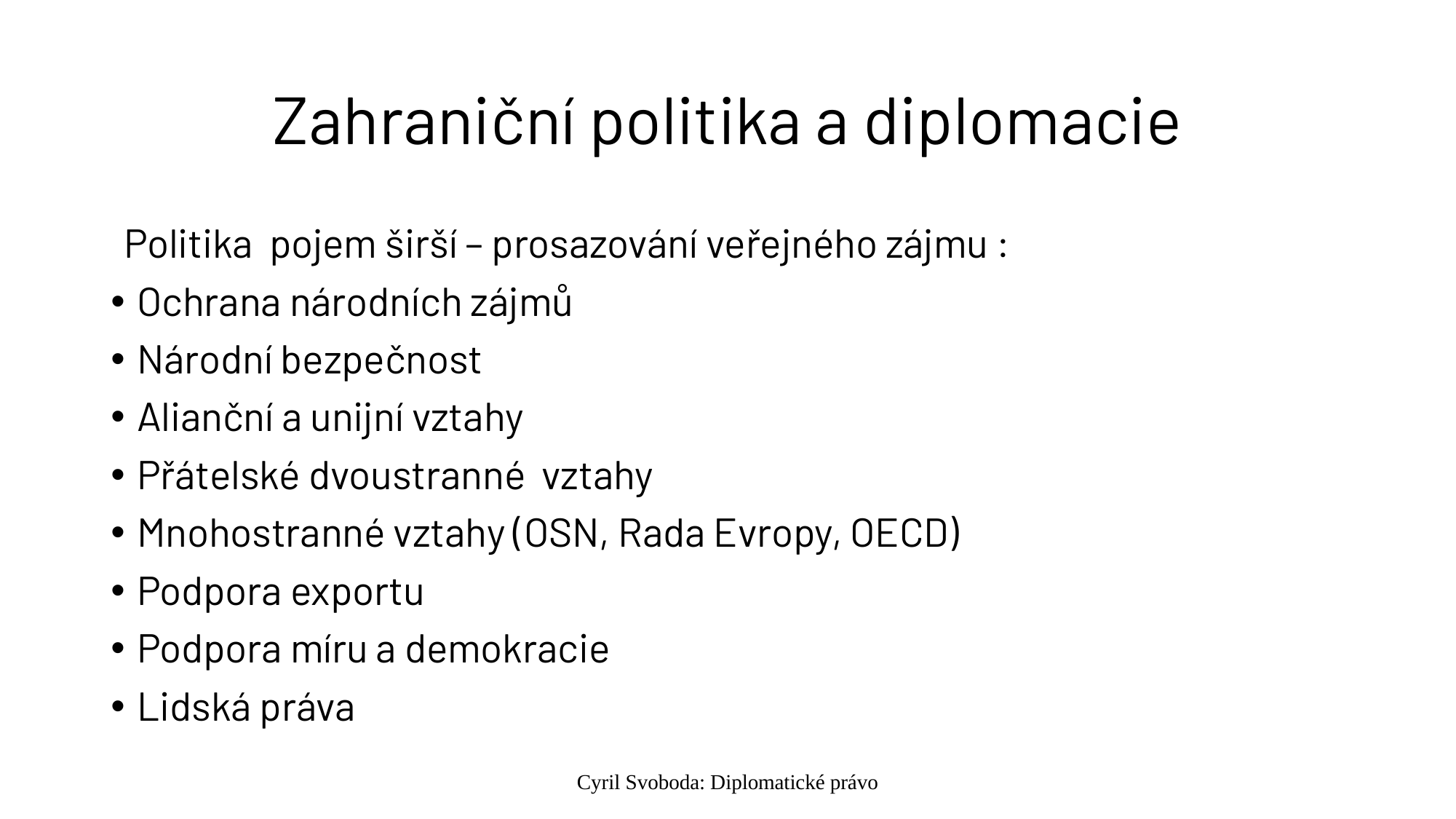

# Zahraniční politika a diplomacie
Politika  pojem širší – prosazování veřejného zájmu :
Ochrana národních zájmů
Národní bezpečnost
Alianční a unijní vztahy
Přátelské dvoustranné  vztahy
Mnohostranné vztahy (OSN, Rada Evropy, OECD)
Podpora exportu
Podpora míru a demokracie
Lidská práva

Cyril Svoboda: Diplomatické právo